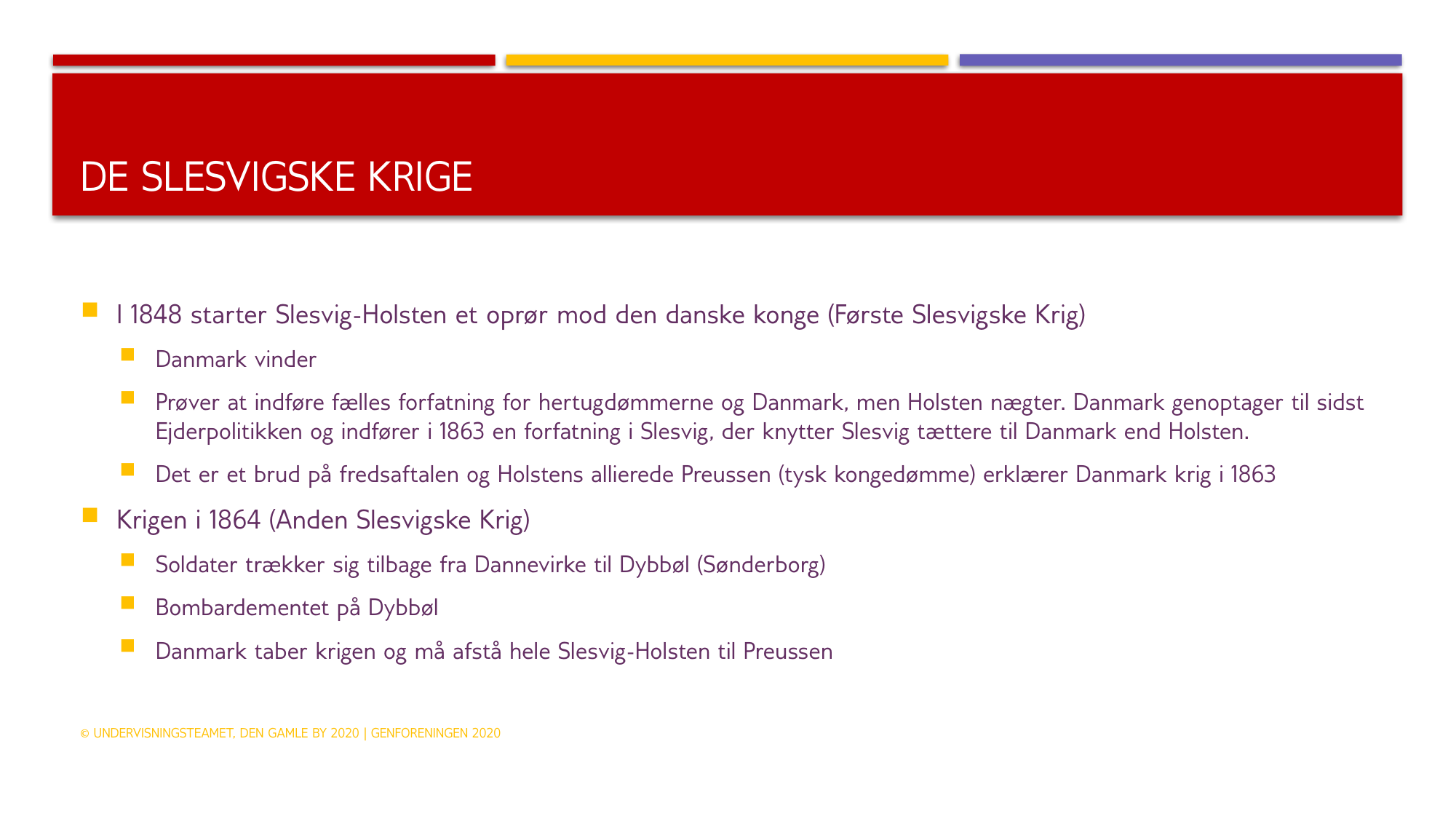

# De Slesvigske Krige
I 1848 starter Slesvig-Holsten et oprør mod den danske konge (Første Slesvigske Krig)
Danmark vinder
Prøver at indføre fælles forfatning for hertugdømmerne og Danmark, men Holsten nægter. Danmark genoptager til sidst Ejderpolitikken og indfører i 1863 en forfatning i Slesvig, der knytter Slesvig tættere til Danmark end Holsten.
Det er et brud på fredsaftalen og Holstens allierede Preussen (tysk kongedømme) erklærer Danmark krig i 1863
Krigen i 1864 (Anden Slesvigske Krig)
Soldater trækker sig tilbage fra Dannevirke til Dybbøl (Sønderborg)
Bombardementet på Dybbøl
Danmark taber krigen og må afstå hele Slesvig-Holsten til Preussen
© Undervisningsteamet, Den Gamle By 2020 | Genforeningen 2020